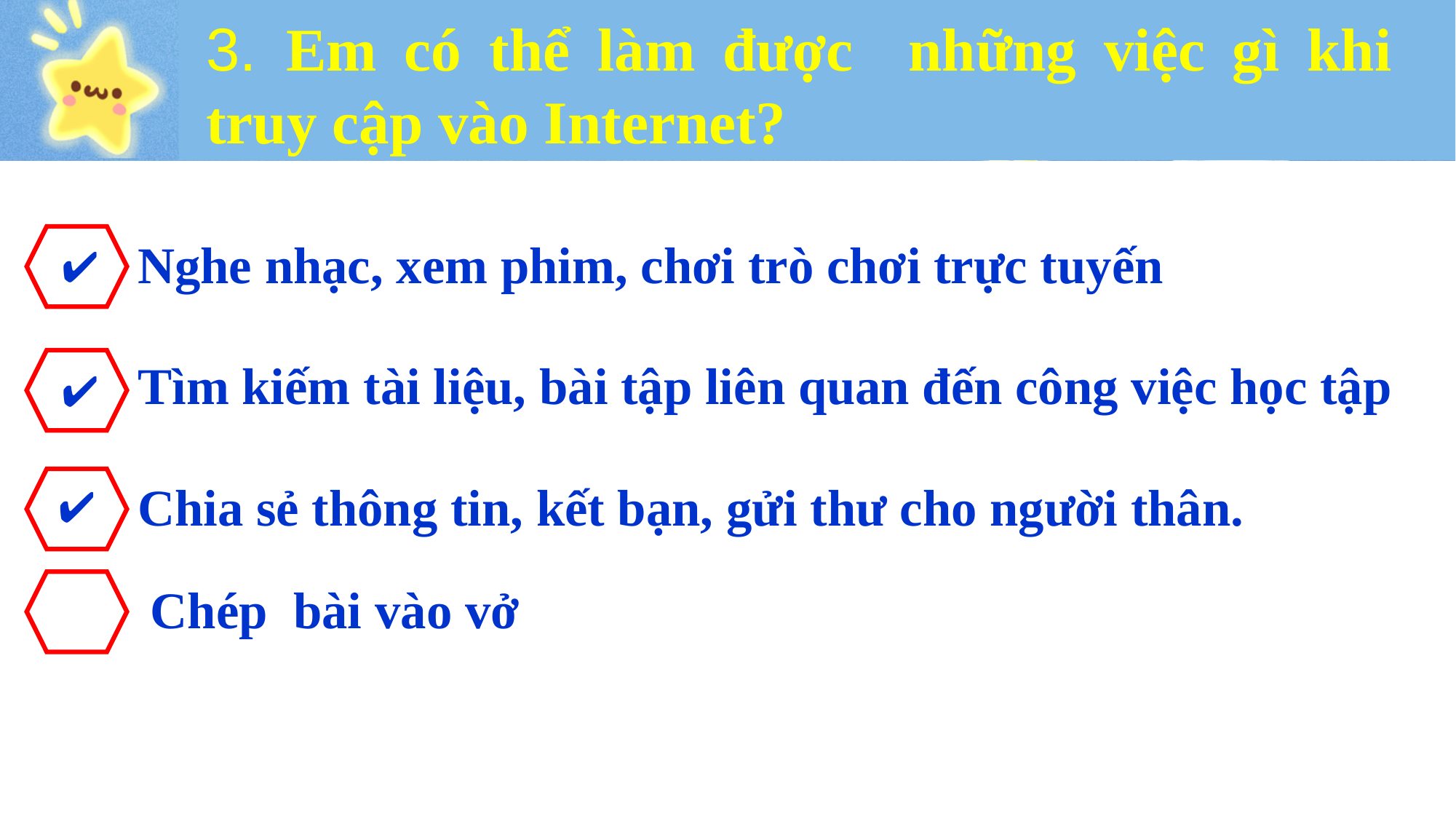

3. Em có thể làm được  những việc gì khi truy cập vào Internet?

Nghe nhạc, xem phim, chơi trò chơi trực tuyến

✔
Tìm kiếm tài liệu, bài tập liên quan đến công việc học tập

✔
Chia sẻ thông tin, kết bạn, gửi thư cho người thân.

✔

 Chép  bài vào vở